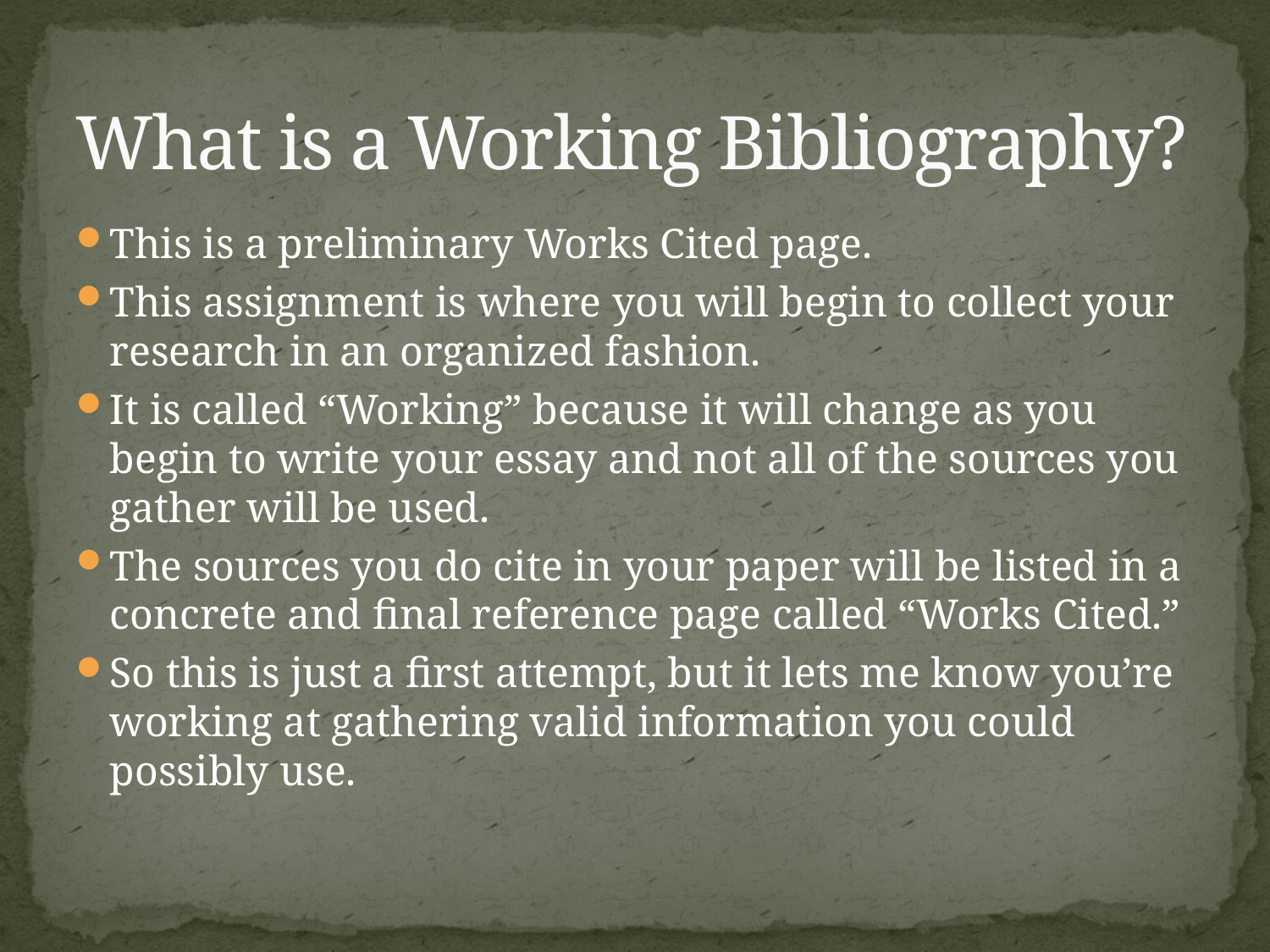

# What is a Working Bibliography?
This is a preliminary Works Cited page.
This assignment is where you will begin to collect your research in an organized fashion.
It is called “Working” because it will change as you begin to write your essay and not all of the sources you gather will be used.
The sources you do cite in your paper will be listed in a concrete and final reference page called “Works Cited.”
So this is just a first attempt, but it lets me know you’re working at gathering valid information you could possibly use.